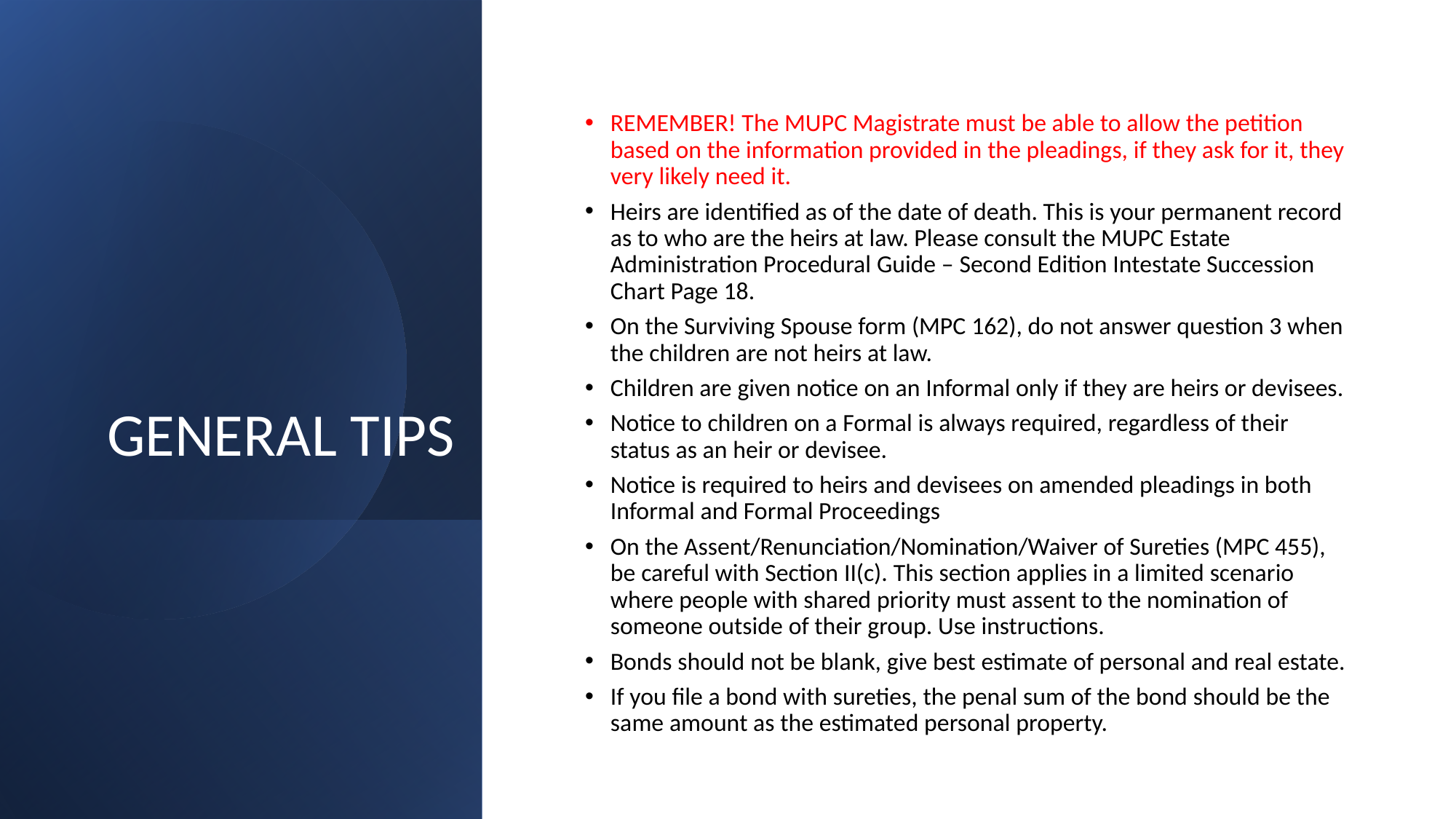

# GENERAL TIPS
REMEMBER! The MUPC Magistrate must be able to allow the petition based on the information provided in the pleadings, if they ask for it, they very likely need it.
Heirs are identified as of the date of death. This is your permanent record as to who are the heirs at law. Please consult the MUPC Estate Administration Procedural Guide – Second Edition Intestate Succession Chart Page 18.
On the Surviving Spouse form (MPC 162), do not answer question 3 when the children are not heirs at law.
Children are given notice on an Informal only if they are heirs or devisees.
Notice to children on a Formal is always required, regardless of their status as an heir or devisee.
Notice is required to heirs and devisees on amended pleadings in both Informal and Formal Proceedings
On the Assent/Renunciation/Nomination/Waiver of Sureties (MPC 455), be careful with Section II(c). This section applies in a limited scenario where people with shared priority must assent to the nomination of someone outside of their group. Use instructions.
Bonds should not be blank, give best estimate of personal and real estate.
If you file a bond with sureties, the penal sum of the bond should be the same amount as the estimated personal property.